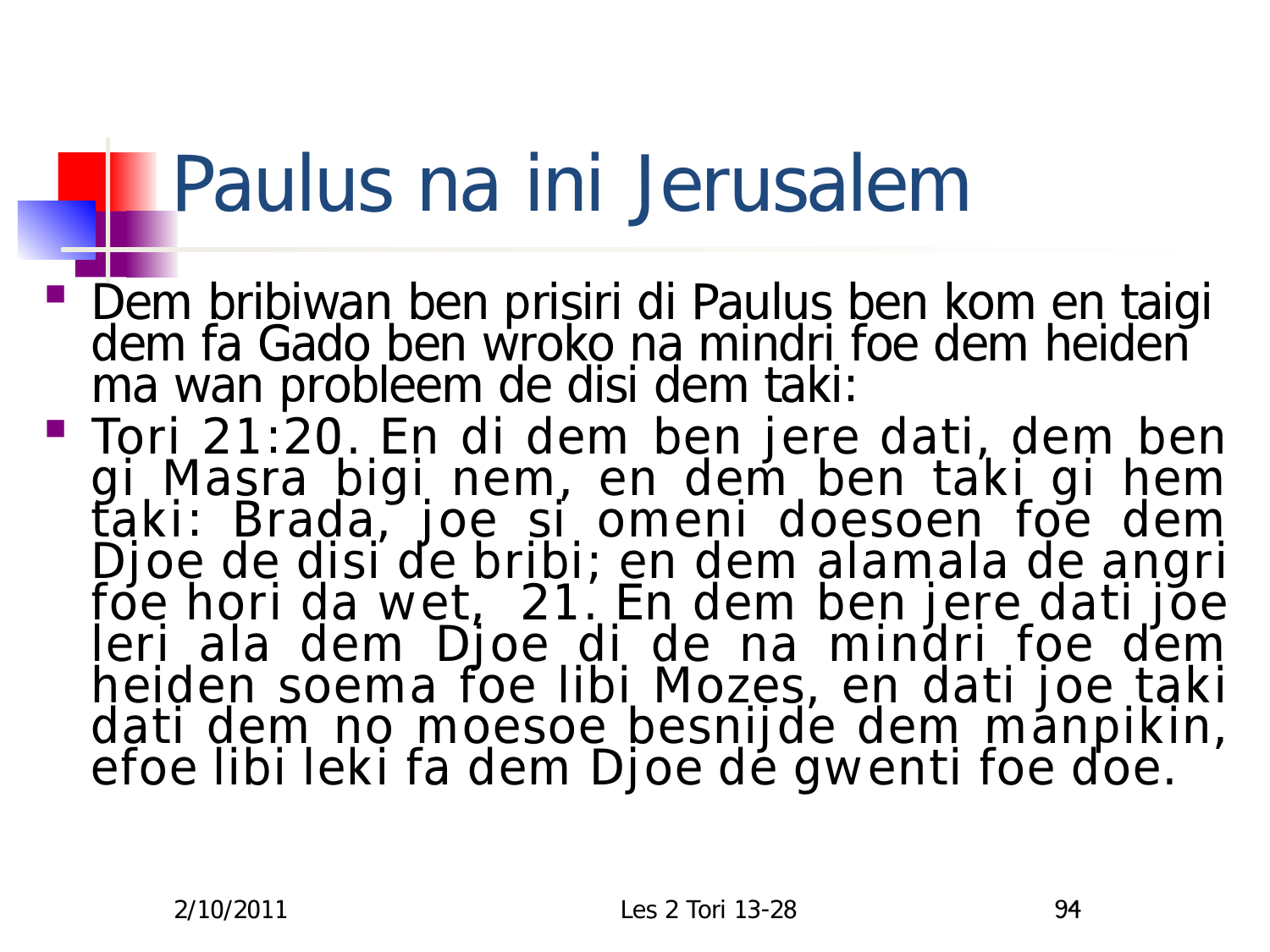

# Paulus na ini Jerusalem
Dem bribiwan ben prisiri di Paulus ben kom en taigi dem fa Gado ben wroko na mindri foe dem heiden ma wan probleem de disi dem taki:
Tori 21:20. En di dem ben jere dati, dem ben gi Masra bigi nem, en dem ben taki gi hem taki: Brada, joe si omeni doesoen foe dem Djoe de disi de bribi; en dem alamala de angri foe hori da wet,  21. En dem ben jere dati joe leri ala dem Djoe di de na mindri foe dem heiden soema foe libi Mozes, en dati joe taki dati dem no moesoe besnijde dem manpikin, efoe libi leki fa dem Djoe de gwenti foe doe.
2/10/2011
Les 2 Tori 13-28
94